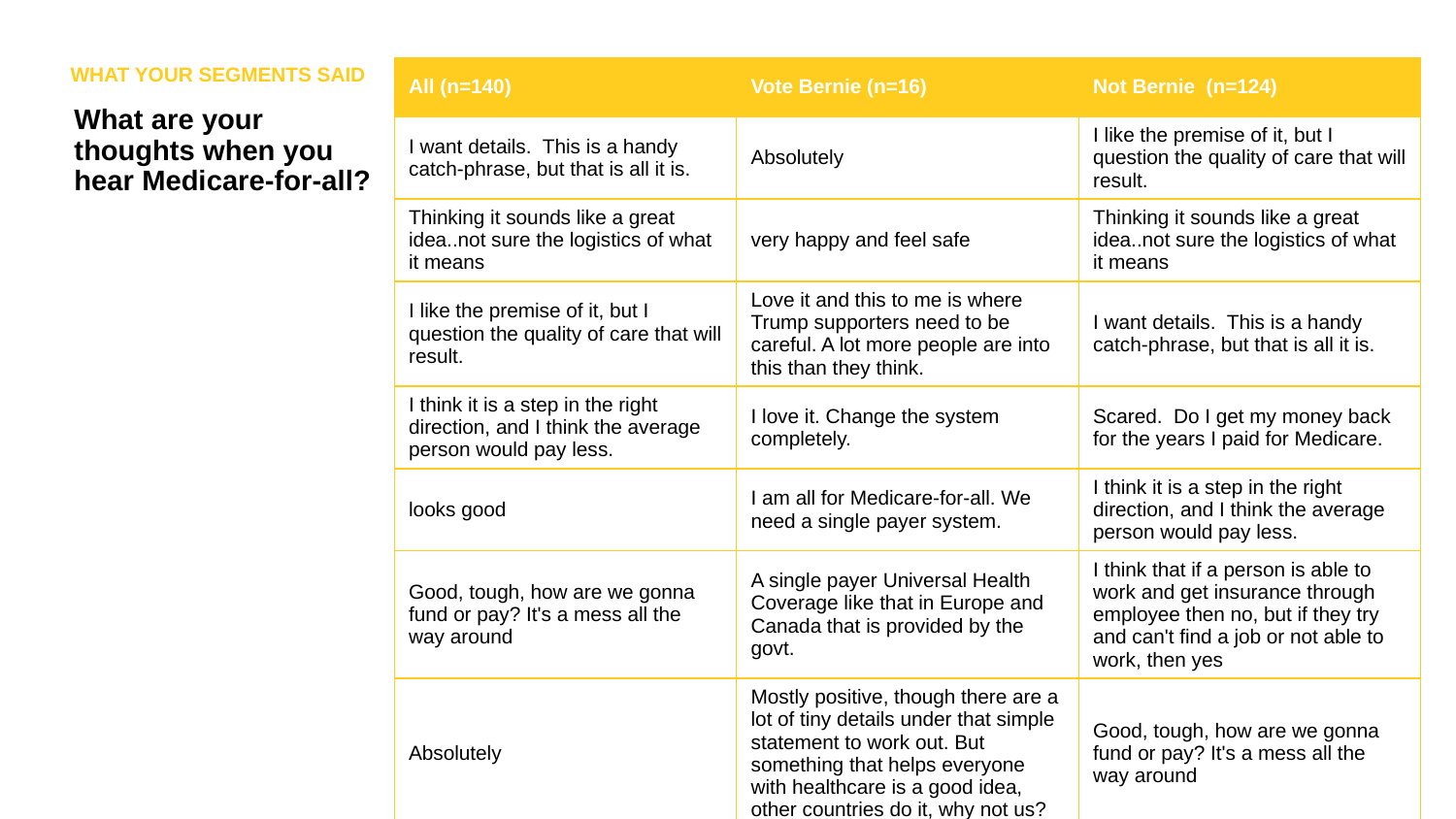

WHAT YOUR SEGMENTS SAID
| All (n=140) | Vote Bernie (n=16) | Not Bernie (n=124) |
| --- | --- | --- |
| I want details. This is a handy catch-phrase, but that is all it is. | Absolutely | I like the premise of it, but I question the quality of care that will result. |
| Thinking it sounds like a great idea..not sure the logistics of what it means | very happy and feel safe | Thinking it sounds like a great idea..not sure the logistics of what it means |
| I like the premise of it, but I question the quality of care that will result. | Love it and this to me is where Trump supporters need to be careful. A lot more people are into this than they think. | I want details. This is a handy catch-phrase, but that is all it is. |
| I think it is a step in the right direction, and I think the average person would pay less. | I love it. Change the system completely. | Scared. Do I get my money back for the years I paid for Medicare. |
| looks good | I am all for Medicare-for-all. We need a single payer system. | I think it is a step in the right direction, and I think the average person would pay less. |
| Good, tough, how are we gonna fund or pay? It's a mess all the way around | A single payer Universal Health Coverage like that in Europe and Canada that is provided by the govt. | I think that if a person is able to work and get insurance through employee then no, but if they try and can't find a job or not able to work, then yes |
| Absolutely | Mostly positive, though there are a lot of tiny details under that simple statement to work out. But something that helps everyone with healthcare is a good idea, other countries do it, why not us? | Good, tough, how are we gonna fund or pay? It's a mess all the way around |
| Good if it can be done right | A dream | Need to know the details |
What are your thoughts when you hear Medicare-for-all?